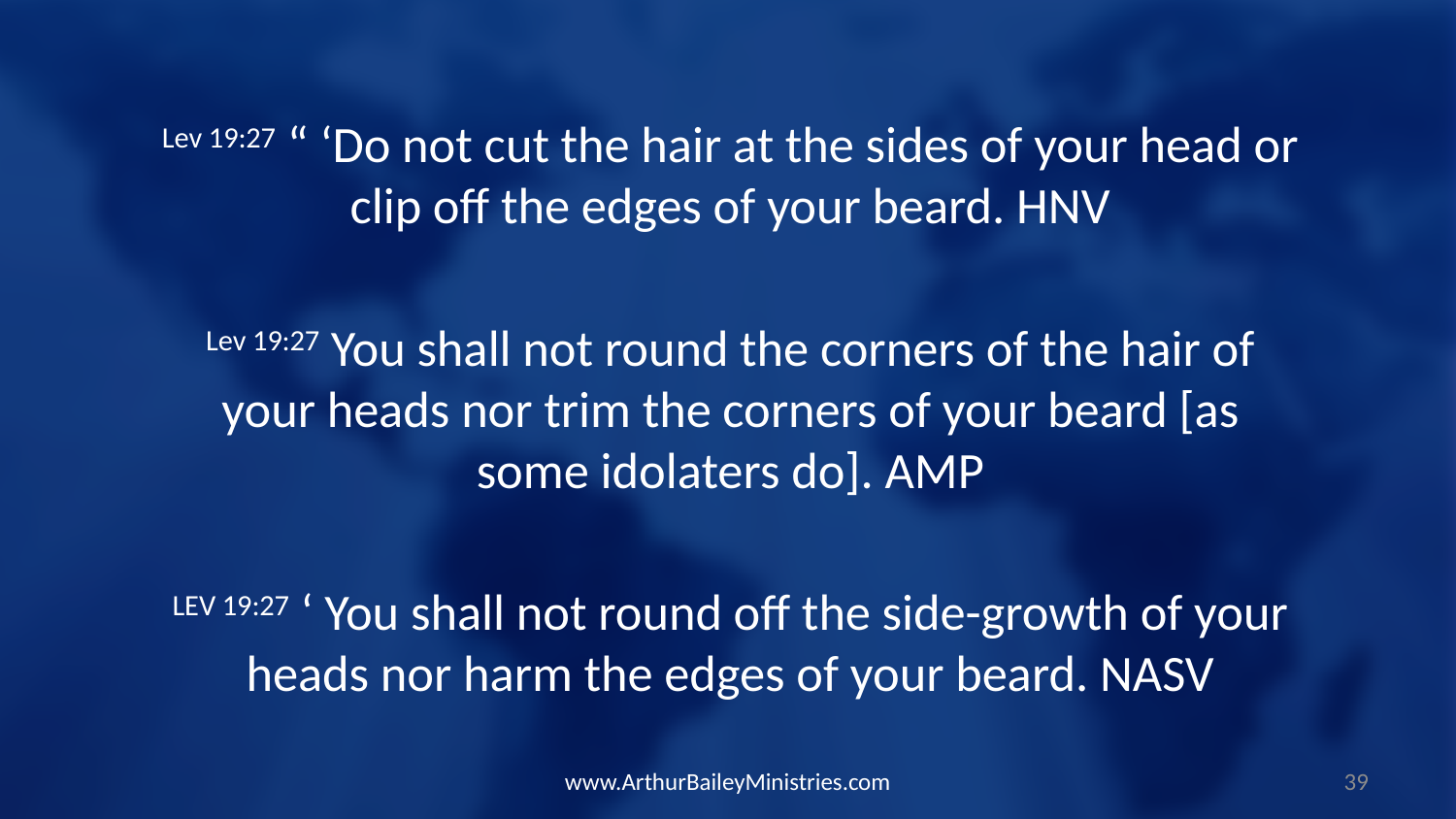

Lev 19:27 “ ‘Do not cut the hair at the sides of your head or clip off the edges of your beard. HNV

Lev 19:27 You shall not round the corners of the hair of your heads nor trim the corners of your beard [as some idolaters do]. AMP

LEV 19:27 ‘ You shall not round off the side-growth of your heads nor harm the edges of your beard. NASV

www.ArthurBaileyMinistries.com
39